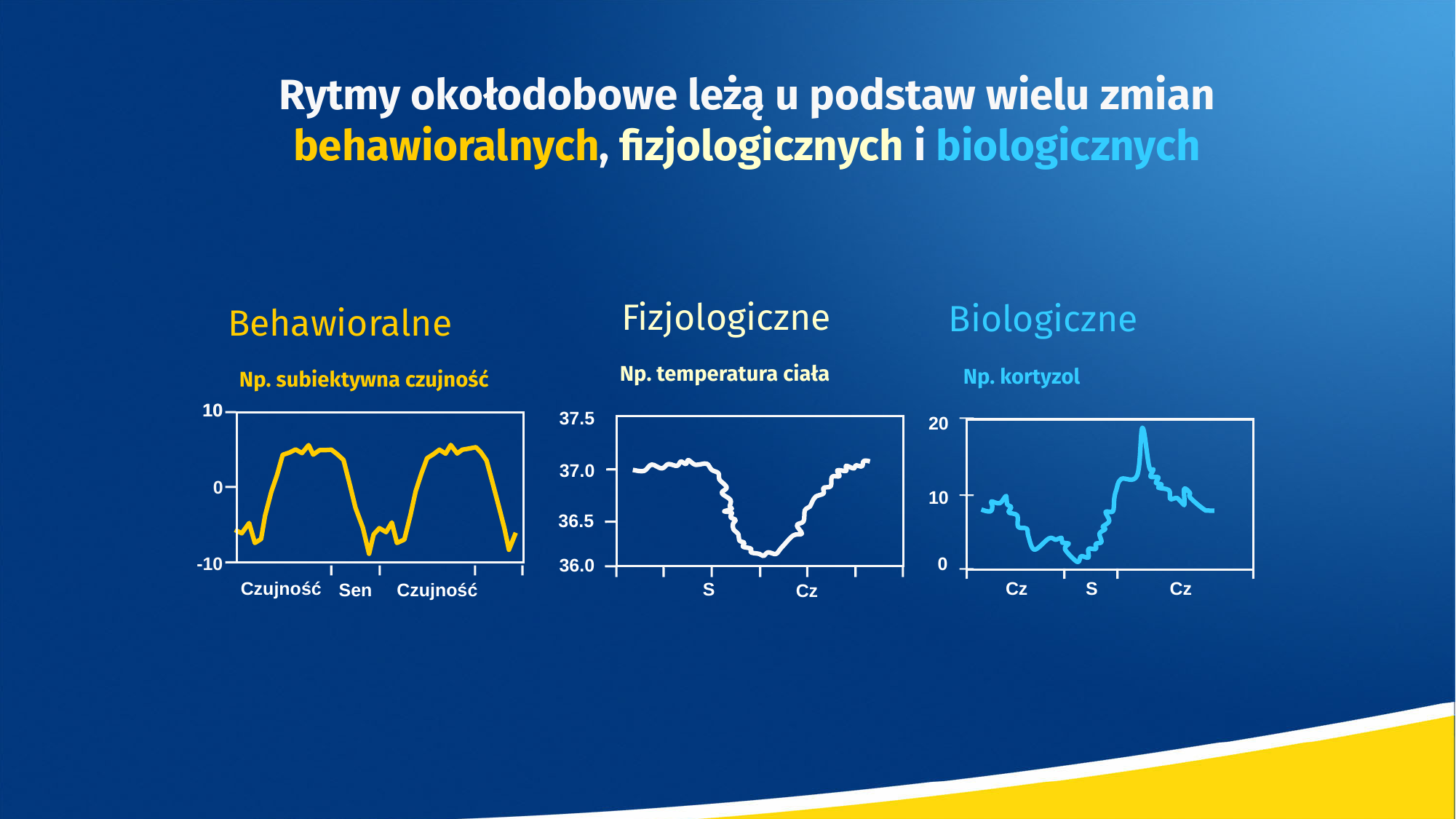

Rytmy okołodobowe leżą u podstaw wielu zmian behawioralnych, fizjologicznych i biologicznych
Fizjologiczne
Biologiczne
Behawioralne
Np. temperatura ciała
Np. kortyzol
Np. subiektywna czujność
10
0
-10
10

Czujność
Czujność
Sen
37.5
20

37.0

10

36.5

0
36.0

Cz
S
Cz
S
Cz